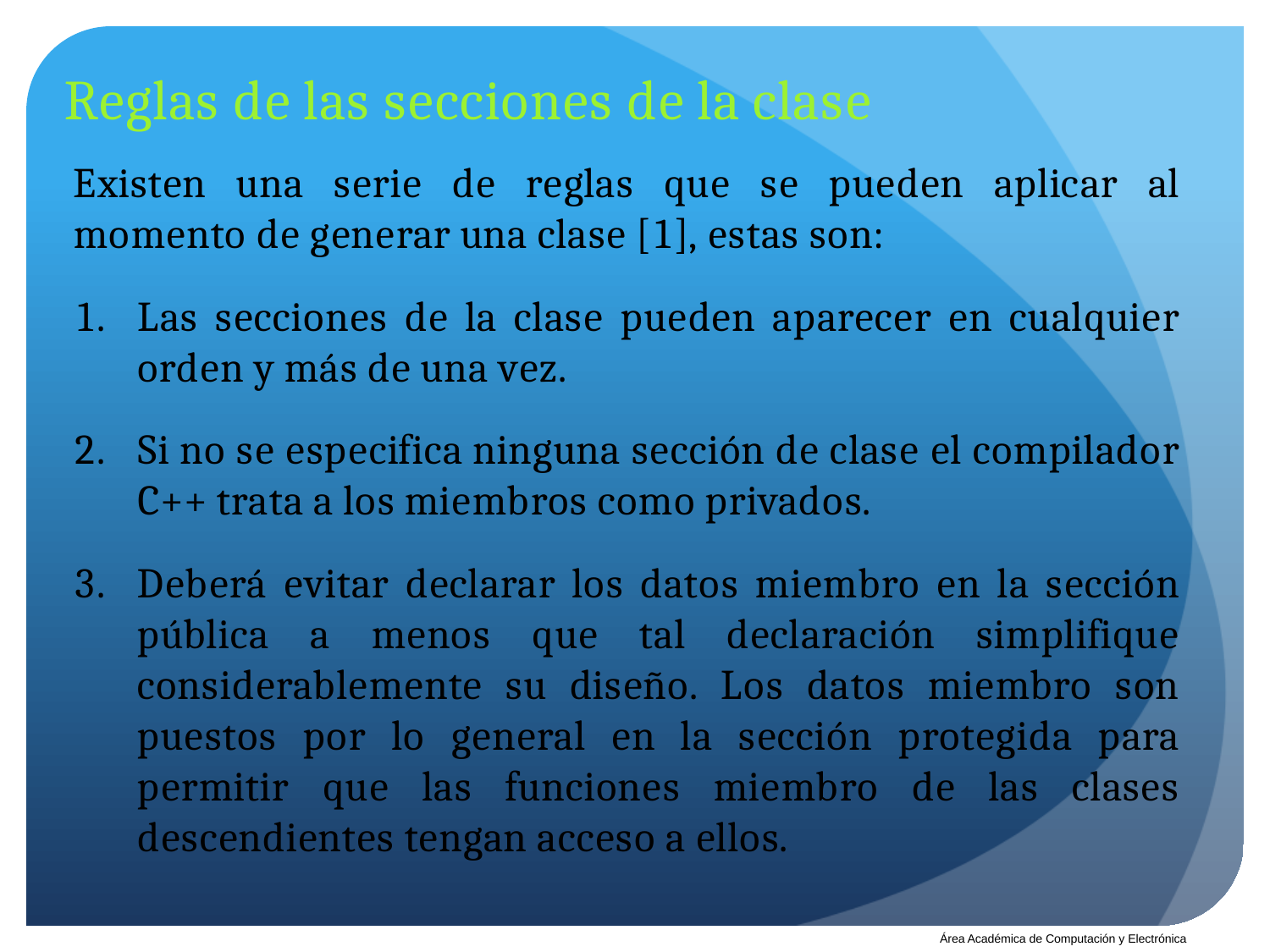

Reglas de las secciones de la clase
Existen una serie de reglas que se pueden aplicar al momento de generar una clase [1], estas son:
Las secciones de la clase pueden aparecer en cualquier orden y más de una vez.
Si no se especifica ninguna sección de clase el compilador C++ trata a los miembros como privados.
Deberá evitar declarar los datos miembro en la sección pública a menos que tal declaración simplifique considerablemente su diseño. Los datos miembro son puestos por lo general en la sección protegida para permitir que las funciones miembro de las clases descendientes tengan acceso a ellos.
Área Académica de Computación y Electrónica